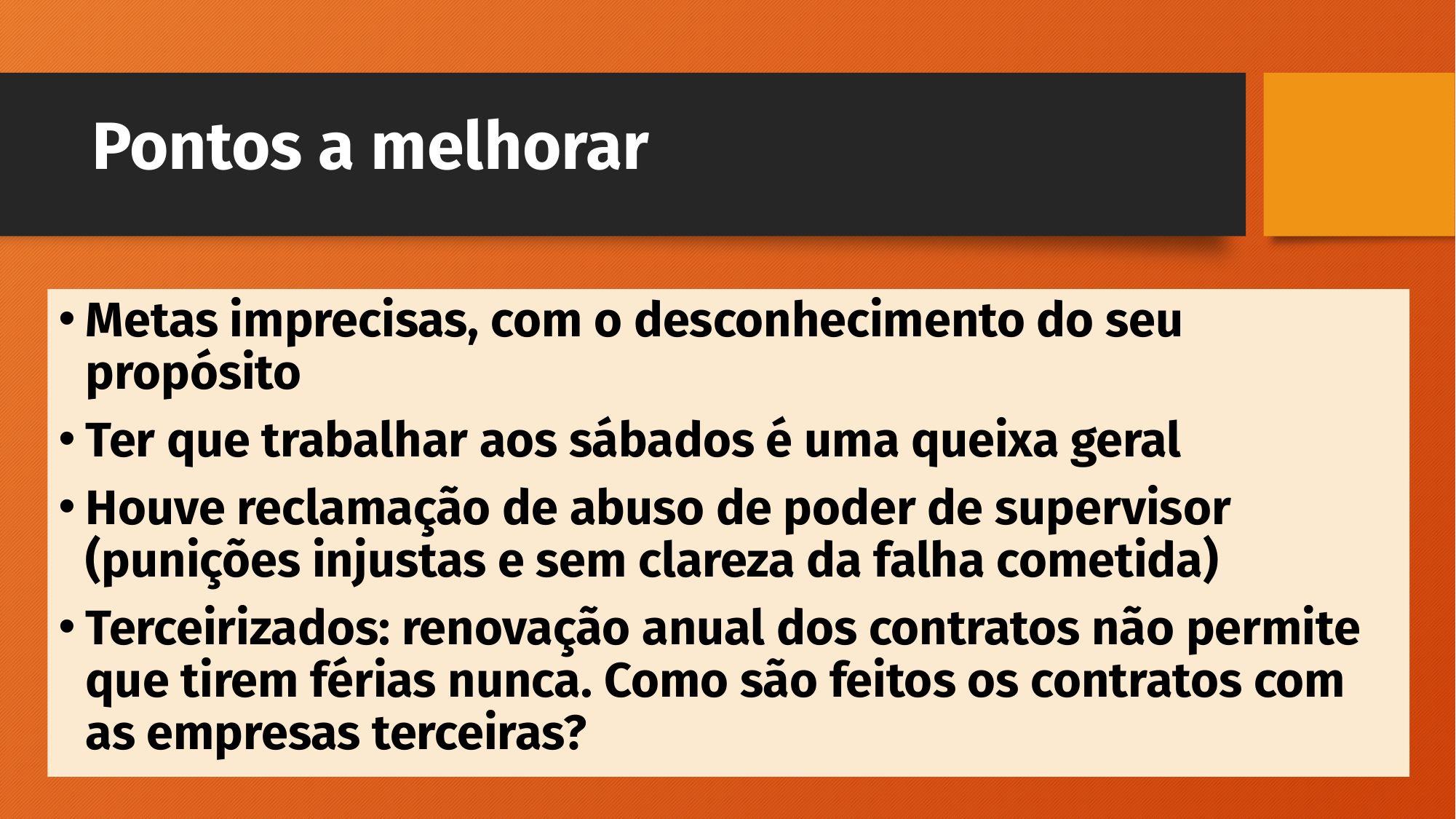

# Pontos a melhorar
Metas imprecisas, com o desconhecimento do seu propósito
Ter que trabalhar aos sábados é uma queixa geral
Houve reclamação de abuso de poder de supervisor (punições injustas e sem clareza da falha cometida)
Terceirizados: renovação anual dos contratos não permite que tirem férias nunca. Como são feitos os contratos com as empresas terceiras?